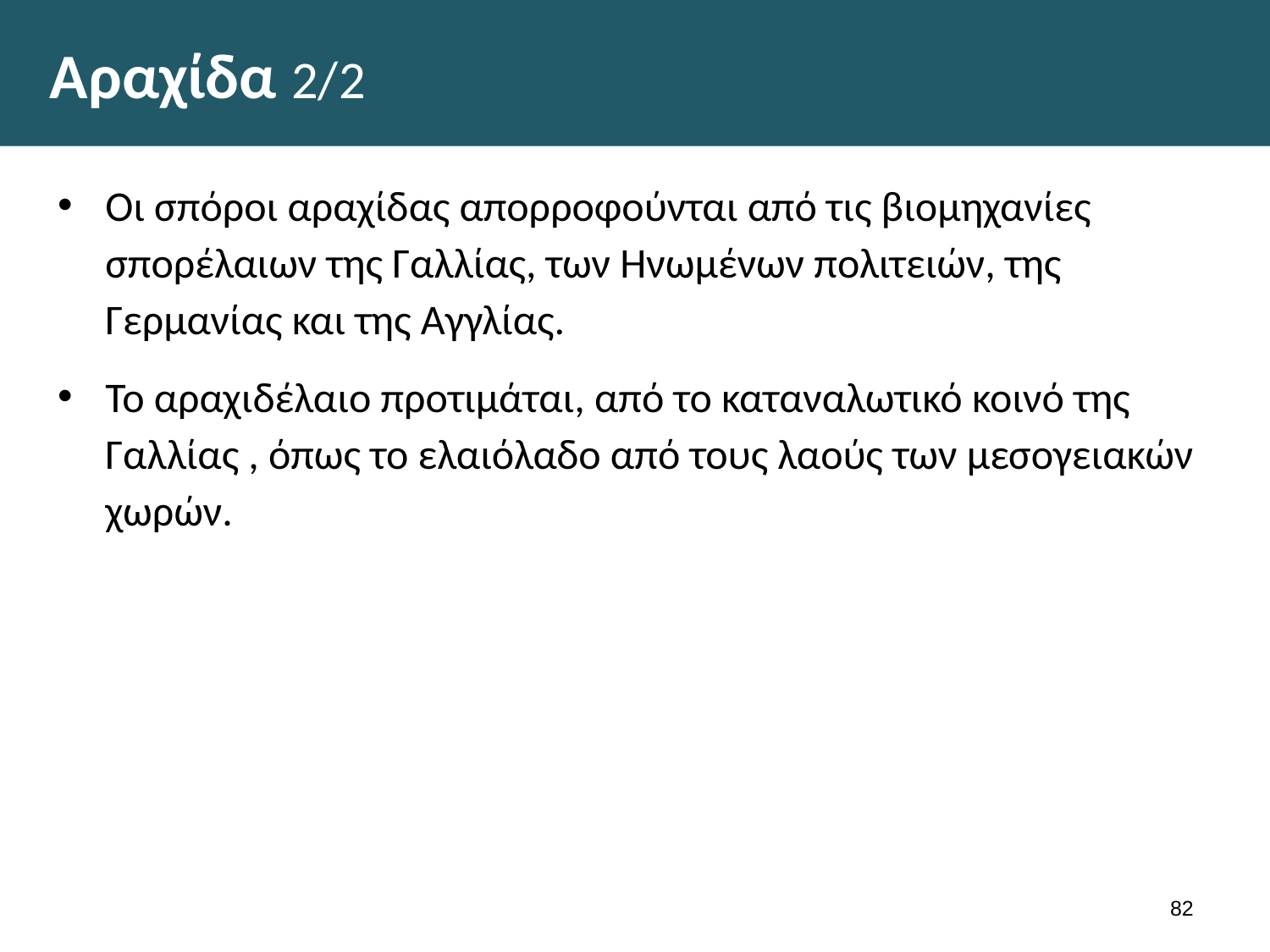

# Αραχίδα 2/2
Οι σπόροι αραχίδας απορροφούνται από τις βιομηχανίες σπορέλαιων της Γαλλίας, των Ηνωμένων πολιτειών, της Γερμανίας και της Αγγλίας.
Το αραχιδέλαιο προτιμάται, από το καταναλωτικό κοινό της Γαλλίας , όπως το ελαιόλαδο από τους λαούς των μεσογειακών χωρών.
82